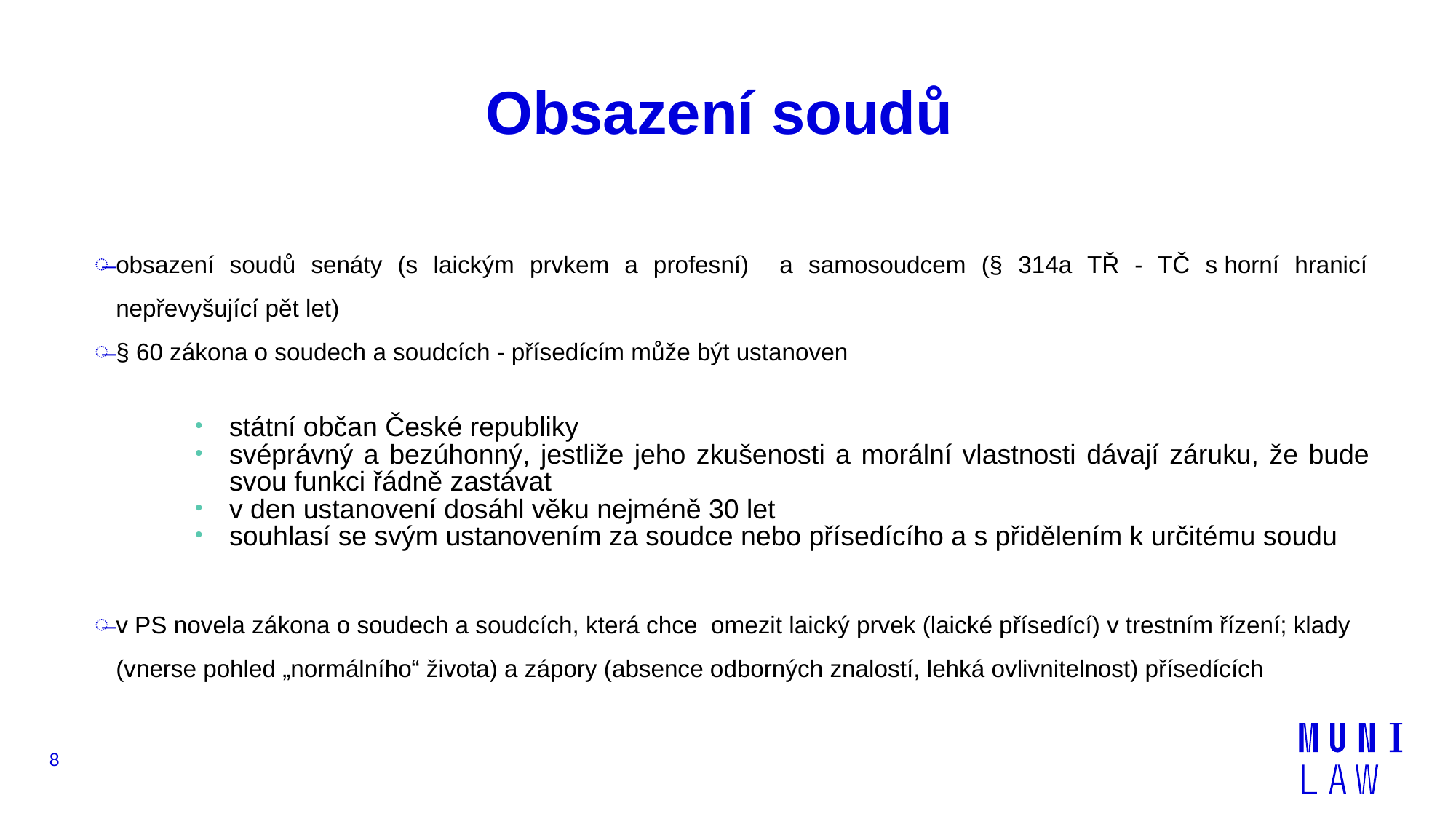

# Obsazení soudů

obsazení soudů senáty (s laickým prvkem a profesní)  a samosoudcem (§ 314a TŘ - TČ s horní hranicí nepřevyšující pět let)
§ 60 zákona o soudech a soudcích - přísedícím může být ustanoven

státní občan České republiky
svéprávný a bezúhonný, jestliže jeho zkušenosti a morální vlastnosti dávají záruku, že bude svou funkci řádně zastávat
v den ustanovení dosáhl věku nejméně 30 let
souhlasí se svým ustanovením za soudce nebo přísedícího a s přidělením k určitému soudu

v PS novela zákona o soudech a soudcích, která chce  omezit laický prvek (laické přísedící) v trestním řízení; klady (vnerse pohled „normálního“ života) a zápory (absence odborných znalostí, lehká ovlivnitelnost) přísedících
8